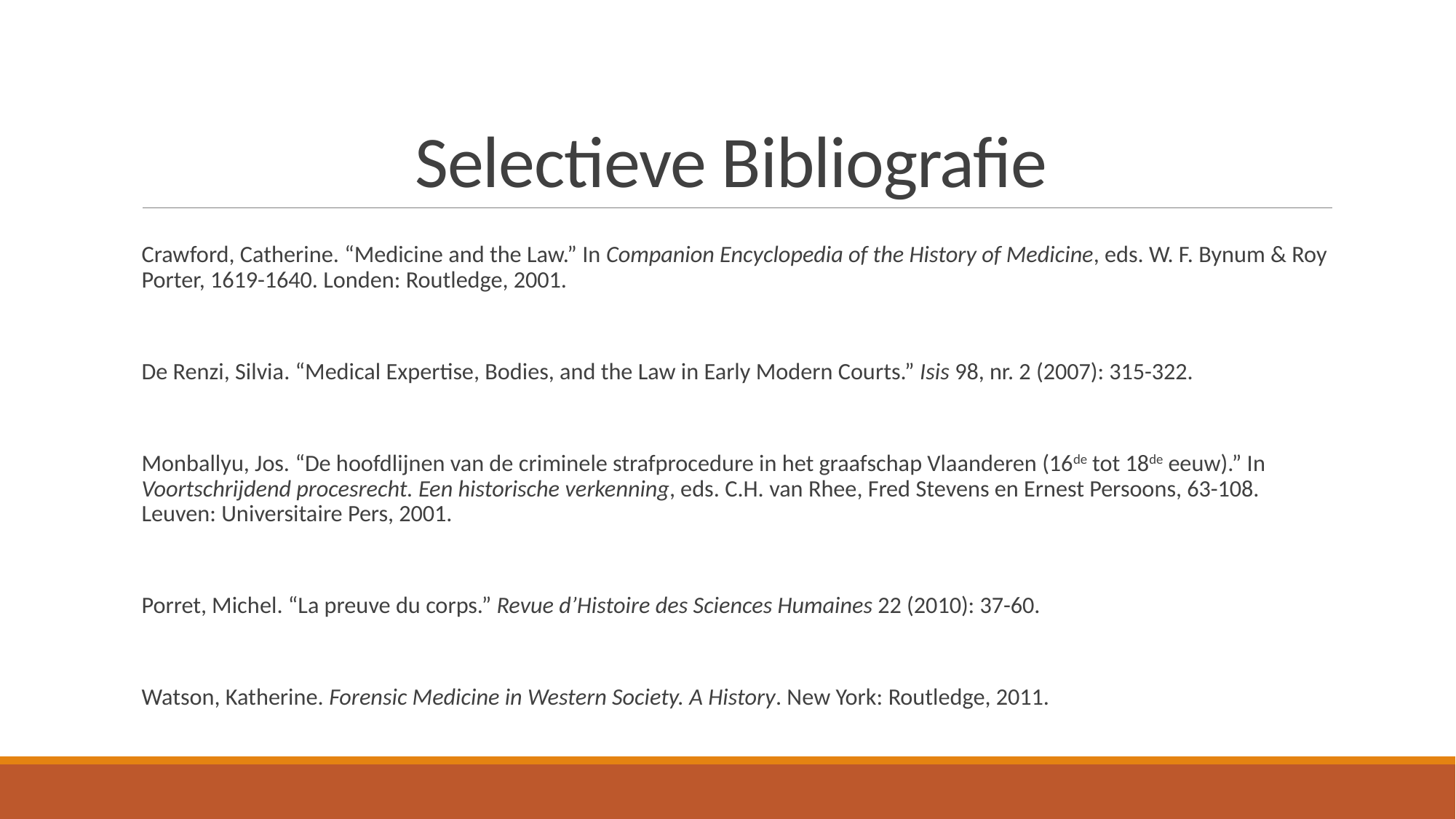

# Selectieve Bibliografie
Crawford, Catherine. “Medicine and the Law.” In Companion Encyclopedia of the History of Medicine, eds. W. F. Bynum & Roy Porter, 1619-1640. Londen: Routledge, 2001.

De Renzi, Silvia. “Medical Expertise, Bodies, and the Law in Early Modern Courts.” Isis 98, nr. 2 (2007): 315-322.

Monballyu, Jos. “De hoofdlijnen van de criminele strafprocedure in het graafschap Vlaanderen (16de tot 18de eeuw).” In Voortschrijdend procesrecht. Een historische verkenning, eds. C.H. van Rhee, Fred Stevens en Ernest Persoons, 63-108. Leuven: Universitaire Pers, 2001.

Porret, Michel. “La preuve du corps.” Revue d’Histoire des Sciences Humaines 22 (2010): 37-60.

Watson, Katherine. Forensic Medicine in Western Society. A History. New York: Routledge, 2011.